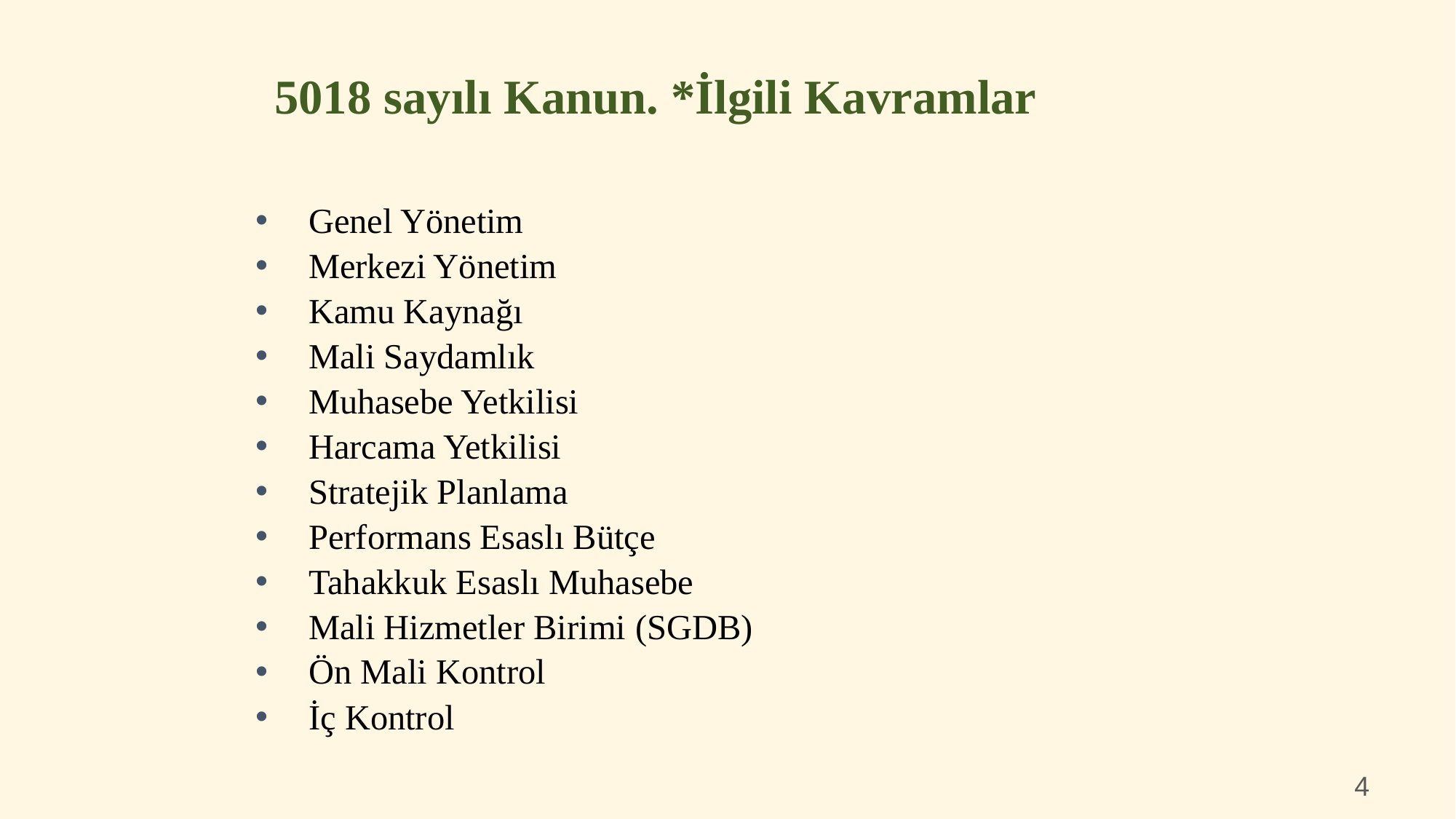

5018 sayılı Kanun. *İlgili Kavramlar

Genel Yönetim
Merkezi Yönetim
Kamu Kaynağı
Mali Saydamlık
Muhasebe Yetkilisi
Harcama Yetkilisi
Stratejik Planlama
Performans Esaslı Bütçe
Tahakkuk Esaslı Muhasebe
Mali Hizmetler Birimi (SGDB)
Ön Mali Kontrol
İç Kontrol

4